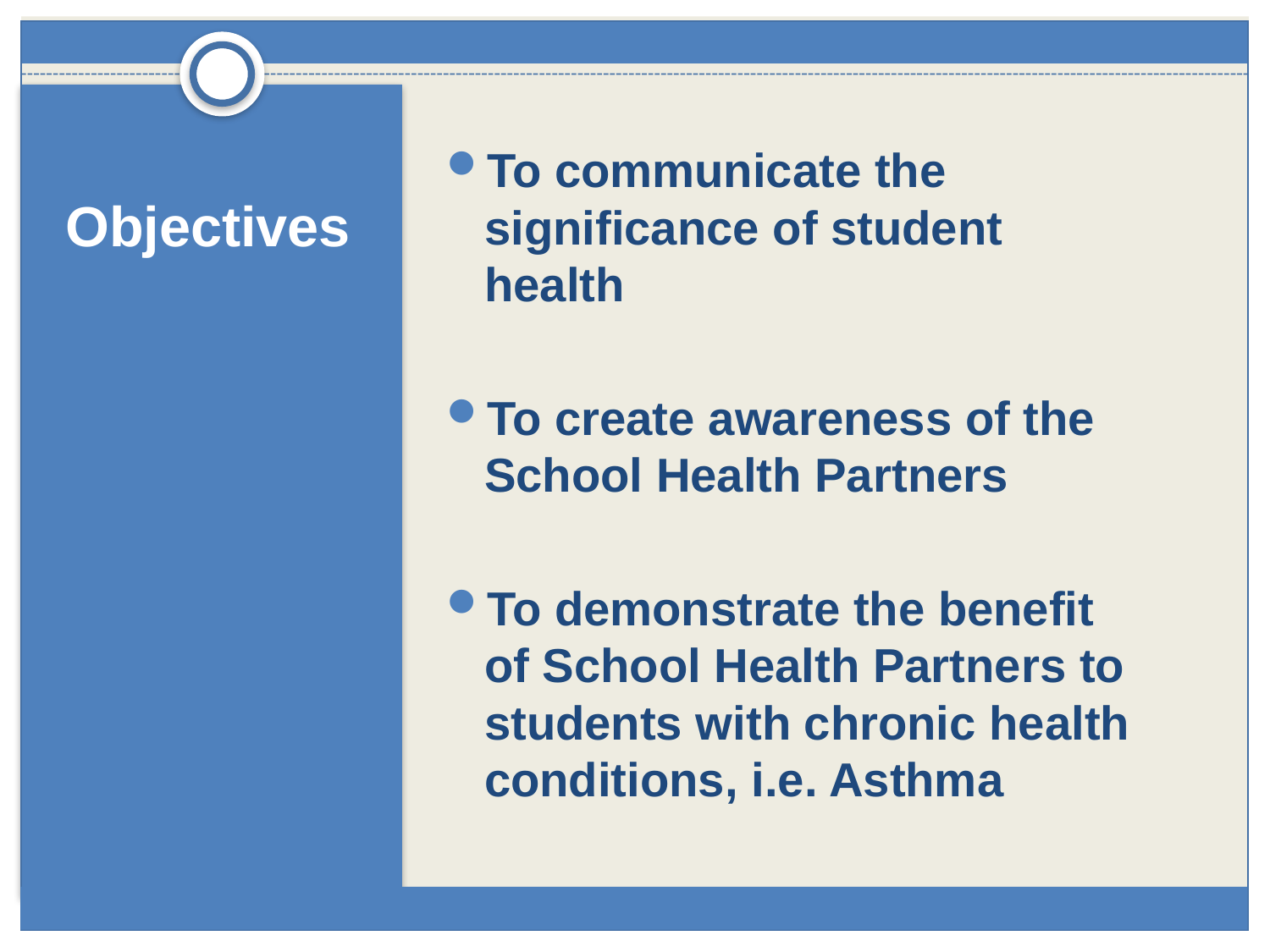

# Objectives
To communicate the significance of student health

To create awareness of the School Health Partners

To demonstrate the benefit of School Health Partners to students with chronic health conditions, i.e. Asthma